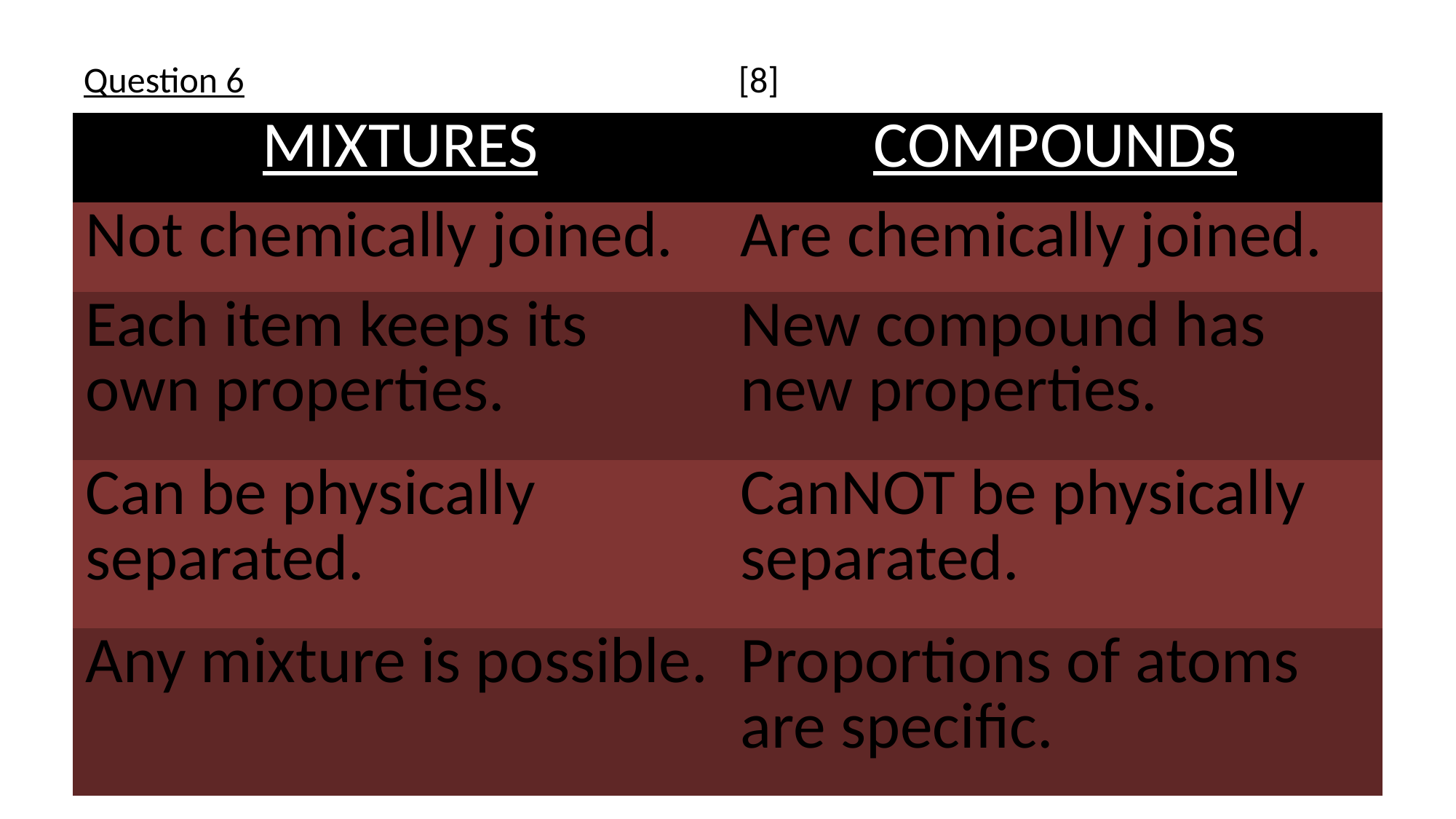

Question 6					[8]
| MIXTURES | COMPOUNDS |
| --- | --- |
| Not chemically joined. | Are chemically joined. |
| Each item keeps its own properties. | New compound has new properties. |
| Can be physically separated. | CanNOT be physically separated. |
| Any mixture is possible. | Proportions of atoms are specific. |